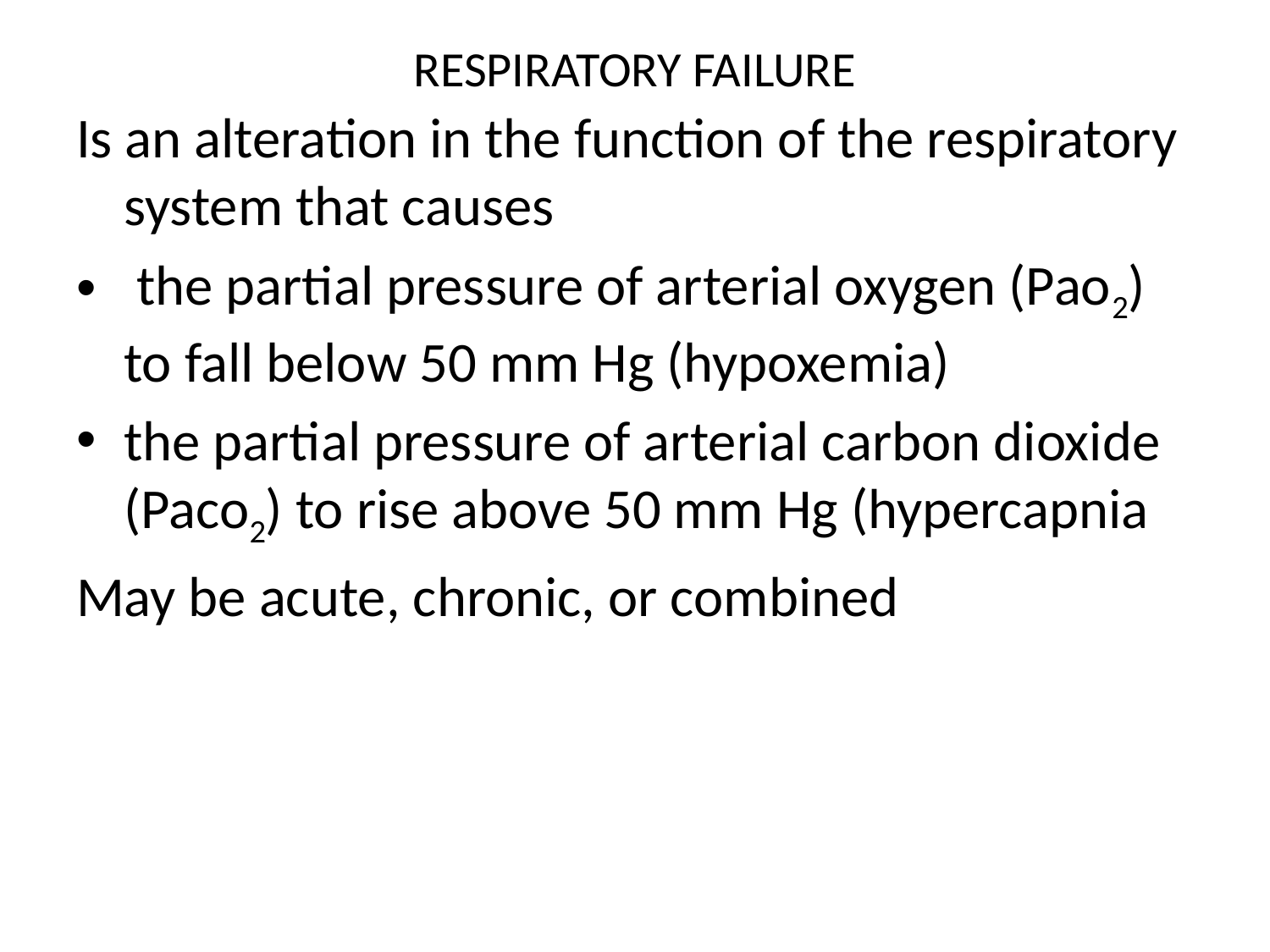

# RESPIRATORY FAILURE
Is an alteration in the function of the respiratory system that causes
 the partial pressure of arterial oxygen (Pao2) to fall below 50 mm Hg (hypoxemia)
the partial pressure of arterial carbon dioxide (Paco2) to rise above 50 mm Hg (hypercapnia
May be acute, chronic, or combined